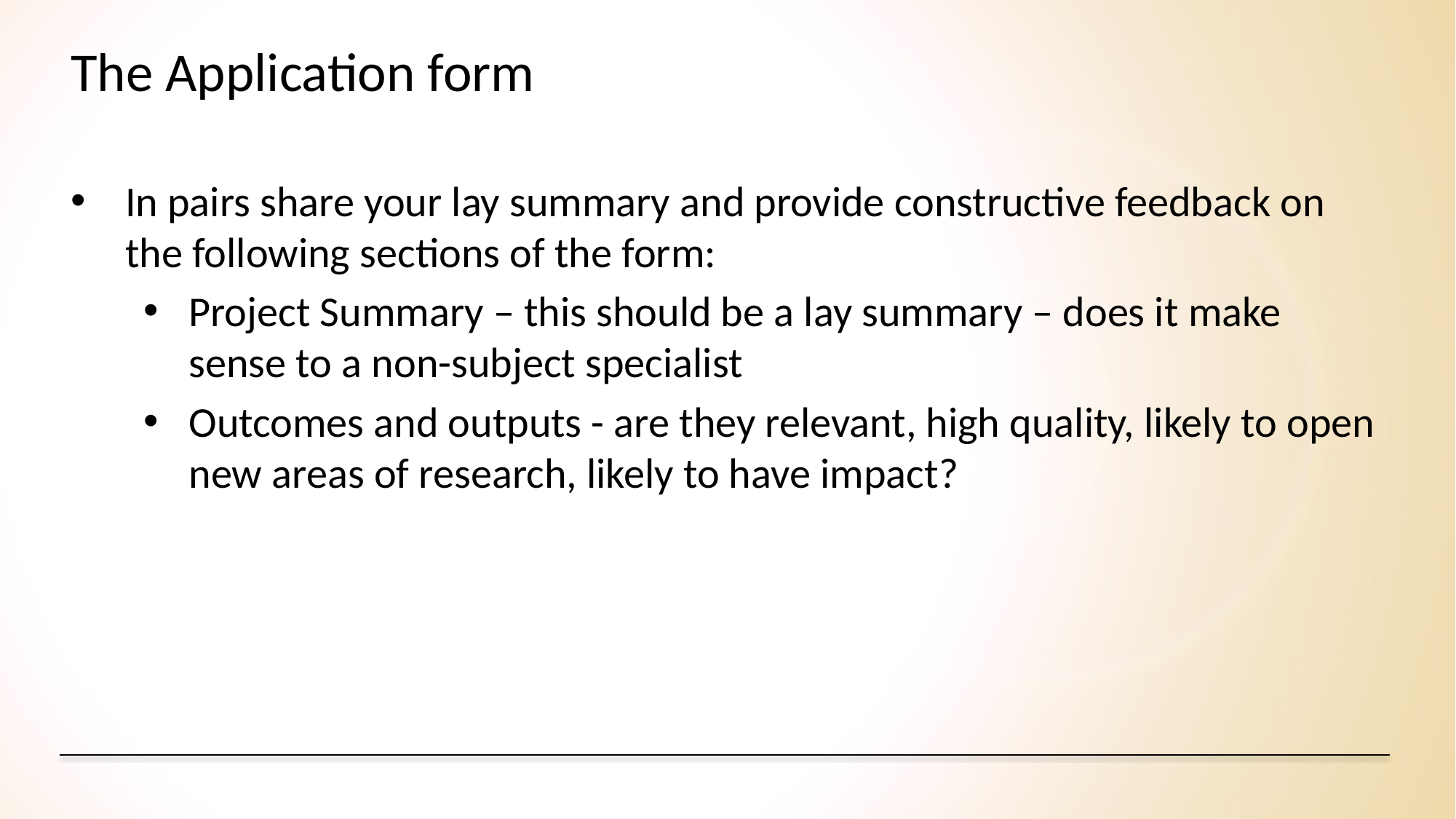

# The Application form
In pairs share your lay summary and provide constructive feedback on the following sections of the form:
Project Summary – this should be a lay summary – does it make sense to a non-subject specialist
Outcomes and outputs - are they relevant, high quality, likely to open new areas of research, likely to have impact?